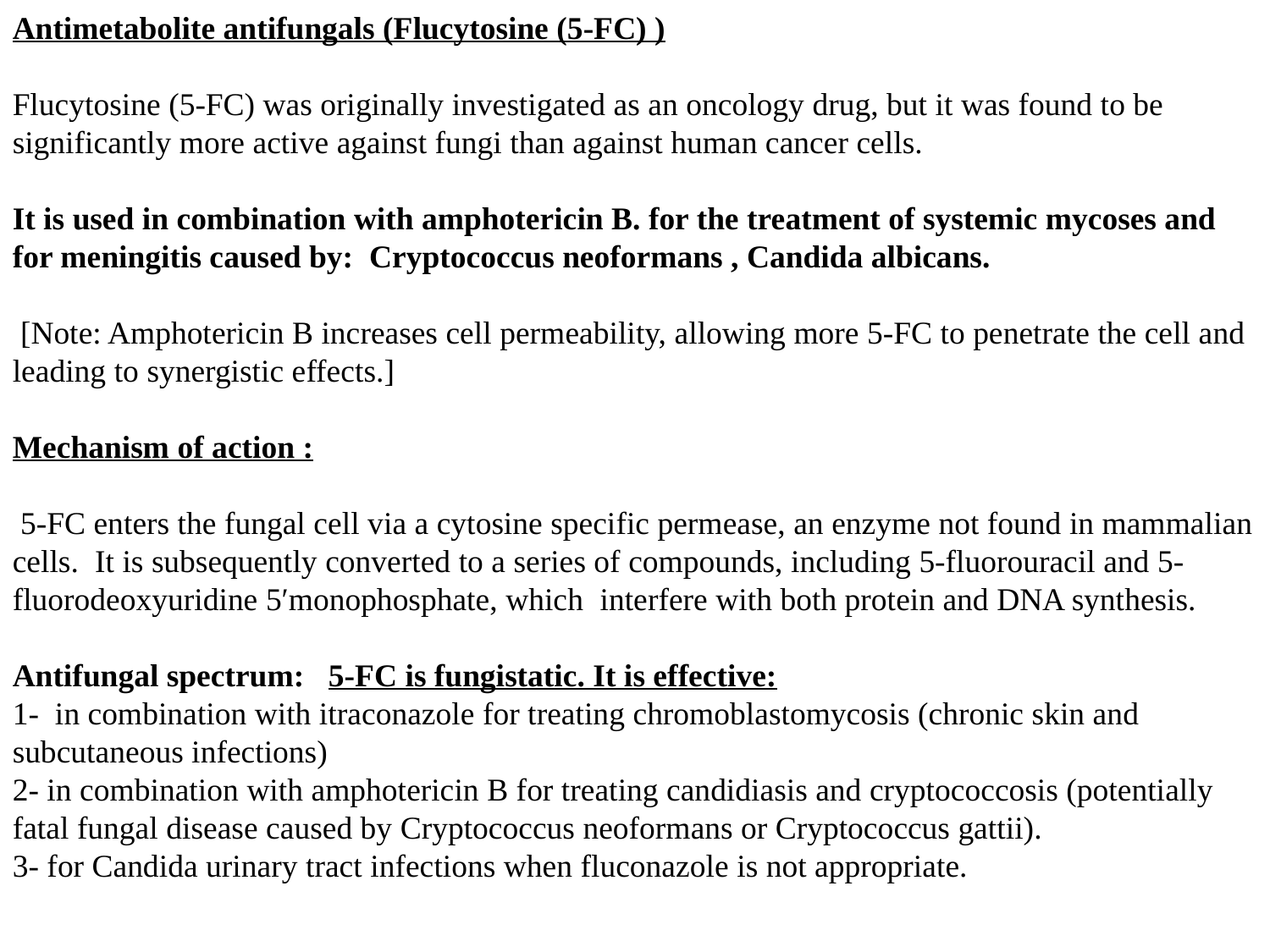

Antimetabolite antifungals (Flucytosine (5-FC) )

Flucytosine (5-FC) was originally investigated as an oncology drug, but it was found to be significantly more active against fungi than against human cancer cells.

It is used in combination with amphotericin B. for the treatment of systemic mycoses and for meningitis caused by:  Cryptococcus neoformans , Candida albicans.

 [Note: Amphotericin B increases cell permeability, allowing more 5-FC to penetrate the cell and leading to synergistic effects.]

Mechanism of action :

 5-FC enters the fungal cell via a cytosine specific permease, an enzyme not found in mammalian cells.  It is subsequently converted to a series of compounds, including 5-fluorouracil and 5-fluorodeoxyuridine 5′monophosphate, which  interfere with both protein and DNA synthesis.

Antifungal spectrum:   5-FC is fungistatic. It is effective:
1-  in combination with itraconazole for treating chromoblastomycosis (chronic skin and subcutaneous infections)
2- in combination with amphotericin B for treating candidiasis and cryptococcosis (potentially fatal fungal disease caused by Cryptococcus neoformans or Cryptococcus gattii).
3- for Candida urinary tract infections when fluconazole is not appropriate.